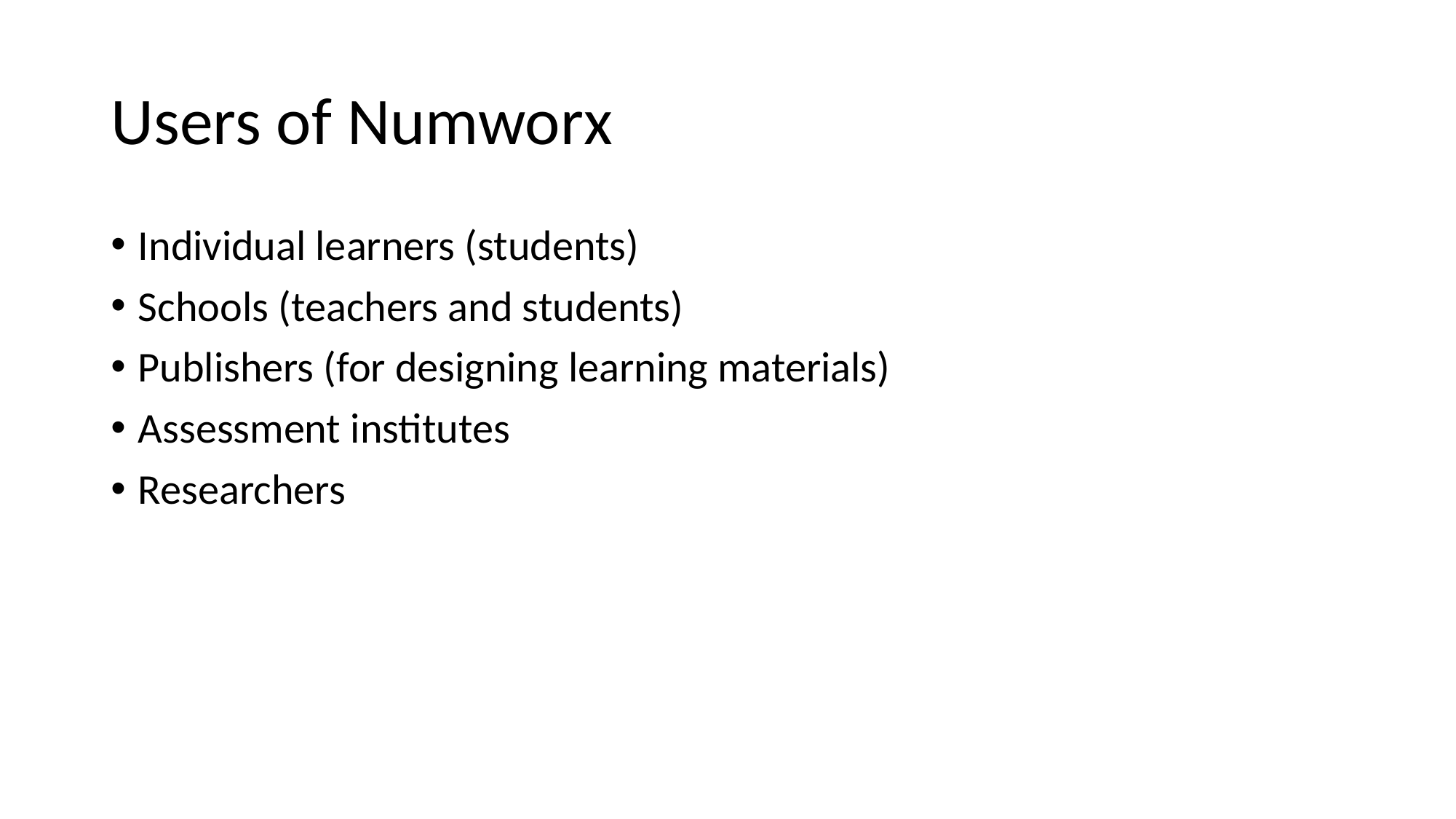

# Users of Numworx
Individual learners (students)
Schools (teachers and students)
Publishers (for designing learning materials)
Assessment institutes
Researchers